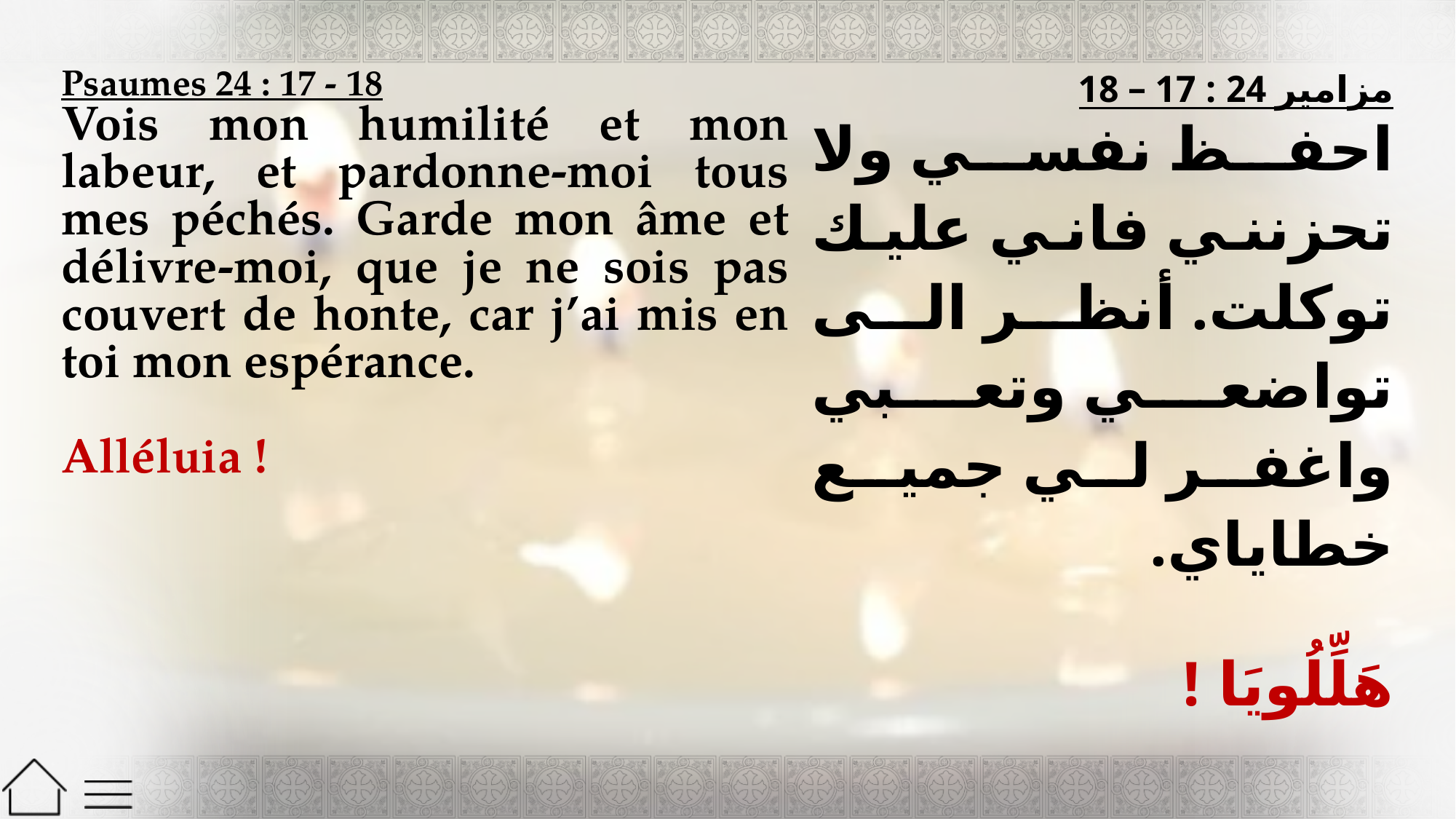

| Psaumes 24 : 17 - 18 Vois mon humilité et mon labeur, et pardonne-moi tous mes péchés. Garde mon âme et délivre-moi, que je ne sois pas couvert de honte, car j’ai mis en toi mon espérance. Alléluia ! | مزامير 24 : 17 – 18 احفظ نفسي ولا تحزنني فاني عليك توكلت. أنظر الى تواضعي وتعبي واغفر لي جميع خطاياي. هَلِّلُويَا ! |
| --- | --- |